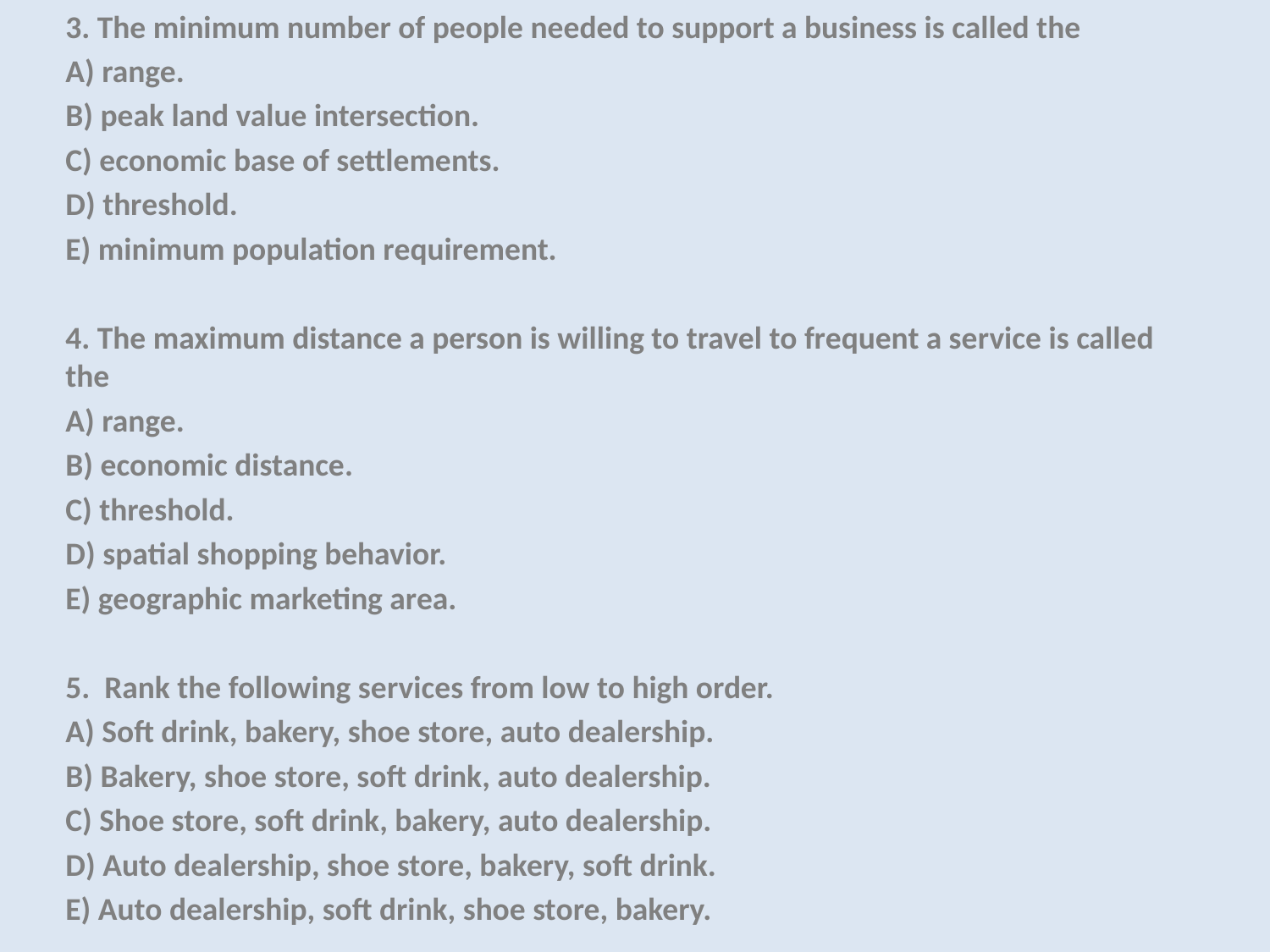

3. The minimum number of people needed to support a business is called the
A) range.
B) peak land value intersection.
C) economic base of settlements.
D) threshold.
E) minimum population requirement.

4. The maximum distance a person is willing to travel to frequent a service is called the
A) range.
B) economic distance.
C) threshold.
D) spatial shopping behavior.
E) geographic marketing area.

5.  Rank the following services from low to high order.
A) Soft drink, bakery, shoe store, auto dealership.
B) Bakery, shoe store, soft drink, auto dealership.
C) Shoe store, soft drink, bakery, auto dealership.
D) Auto dealership, shoe store, bakery, soft drink.
E) Auto dealership, soft drink, shoe store, bakery.